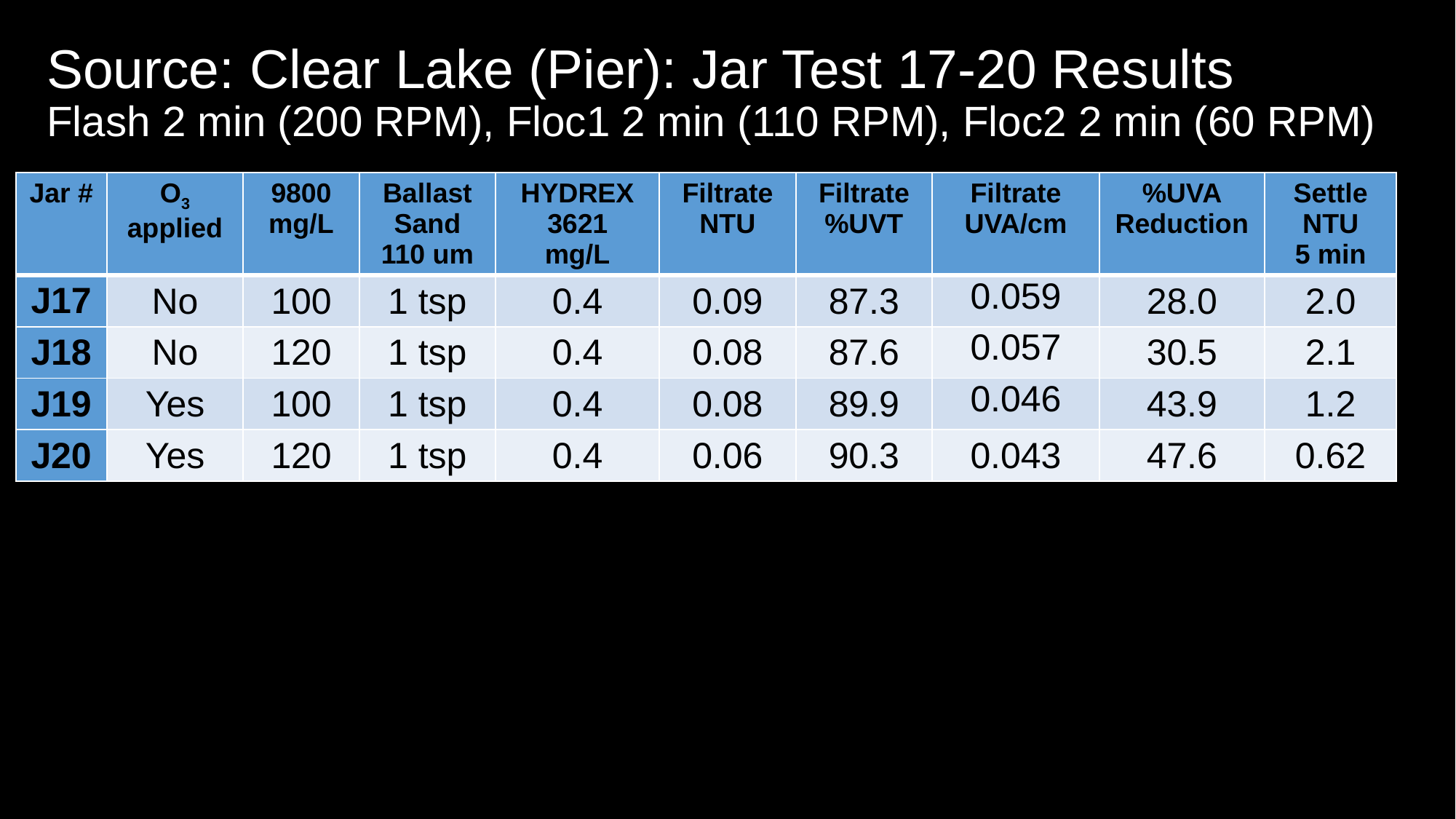

# Source: Clear Lake (Pier): Jar Test 17-20 Results Flash 2 min (200 RPM), Floc1 2 min (110 RPM), Floc2 2 min (60 RPM)
| Jar # | O3 applied | 9800 mg/L | Ballast Sand 110 um | HYDREX 3621 mg/L | Filtrate NTU | Filtrate %UVT | Filtrate UVA/cm | %UVA Reduction | Settle NTU 5 min |
| --- | --- | --- | --- | --- | --- | --- | --- | --- | --- |
| J17 | No | 100 | 1 tsp | 0.4 | 0.09 | 87.3 | 0.059 | 28.0 | 2.0 |
| J18 | No | 120 | 1 tsp | 0.4 | 0.08 | 87.6 | 0.057 | 30.5 | 2.1 |
| J19 | Yes | 100 | 1 tsp | 0.4 | 0.08 | 89.9 | 0.046 | 43.9 | 1.2 |
| J20 | Yes | 120 | 1 tsp | 0.4 | 0.06 | 90.3 | 0.043 | 47.6 | 0.62 |